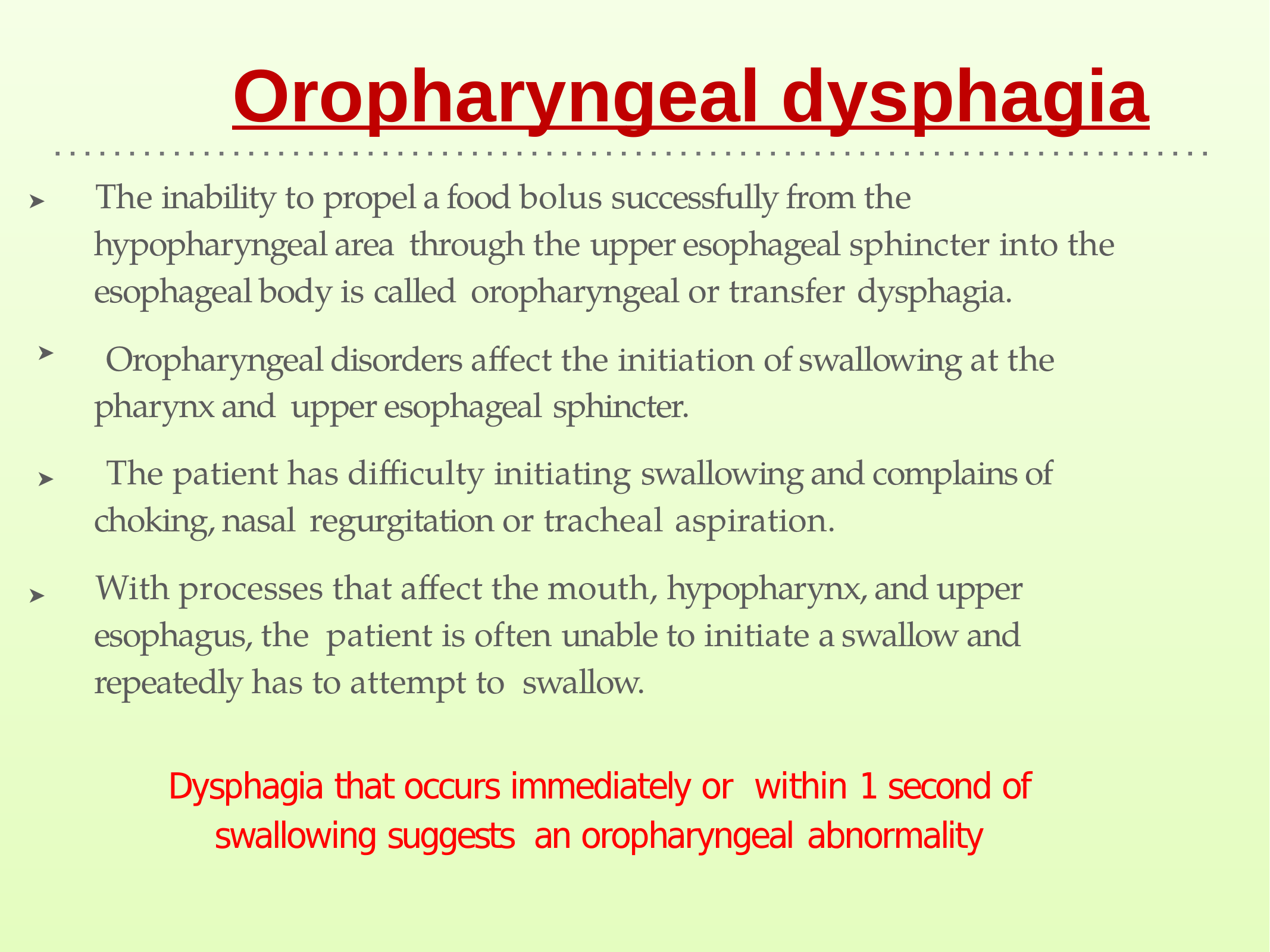

# Oropharyngeal dysphagia

The inability to propel a food bolus successfully from the hypopharyngeal area  through the upper esophageal sphincter into the esophageal body is called  oropharyngeal or transfer dysphagia.
Oropharyngeal disorders aﬀect the initiation of swallowing at the pharynx and  upper esophageal sphincter.
The patient has diﬃculty initiating swallowing and complains of choking, nasal  regurgitation or tracheal aspiration.
With processes that aﬀect the mouth, hypopharynx, and upper esophagus, the  patient is often unable to initiate a swallow and repeatedly has to attempt to  swallow.
➤
➤
➤
➤
Dysphagia that occurs immediately or  within 1 second of swallowing suggests  an oropharyngeal abnormality